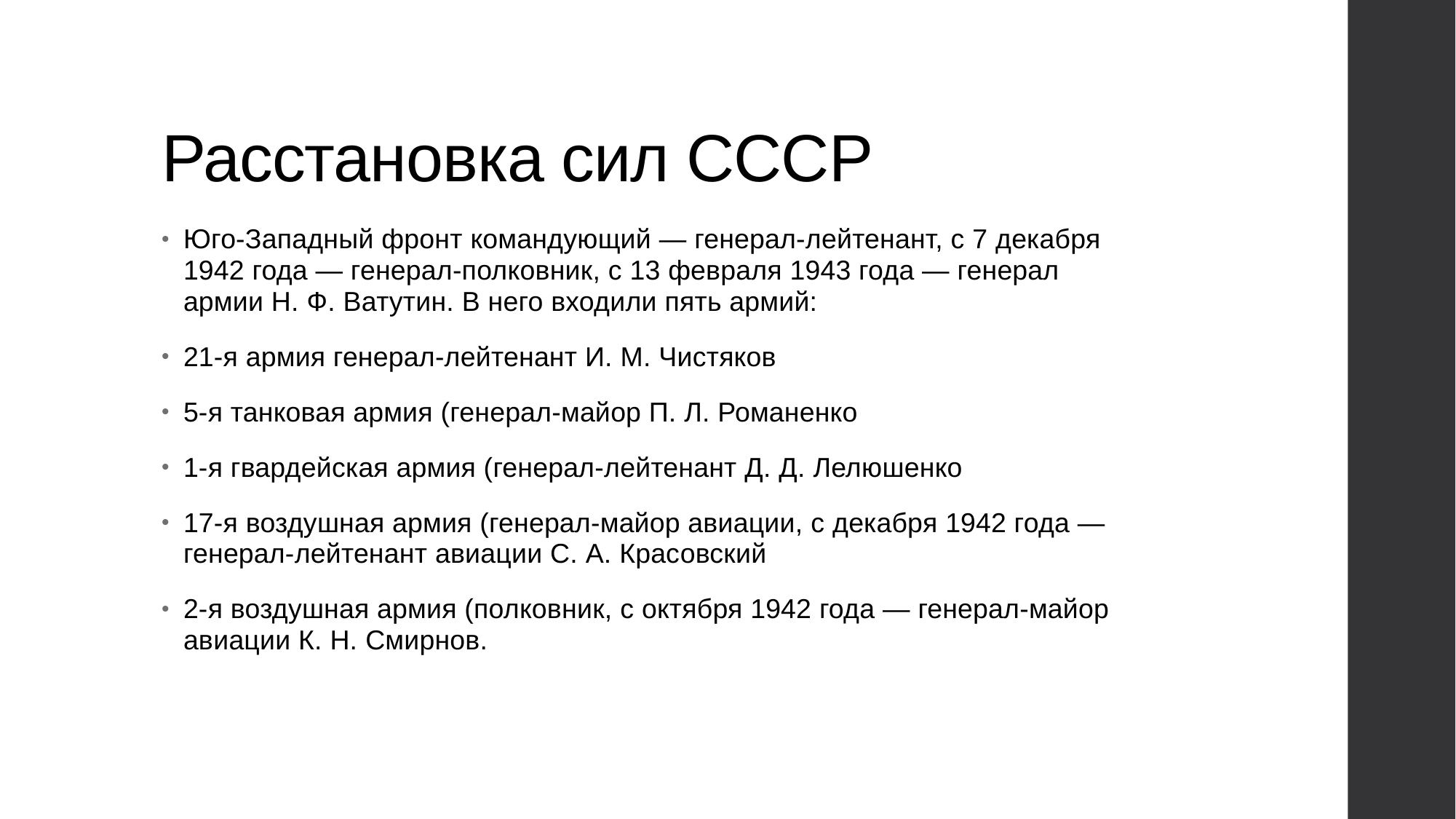

# Расстановка сил СССР
Юго-Западный фронт командующий — генерал-лейтенант, с 7 декабря 1942 года — генерал-полковник, с 13 февраля 1943 года — генерал армии Н. Ф. Ватутин. В него входили пять армий:
21-я армия генерал-лейтенант И. М. Чистяков
5-я танковая армия (генерал-майор П. Л. Романенко
1-я гвардейская армия (генерал-лейтенант Д. Д. Лелюшенко
17-я воздушная армия (генерал-майор авиации, с декабря 1942 года — генерал-лейтенант авиации С. А. Красовский
2-я воздушная армия (полковник, с октября 1942 года — генерал-майор авиации К. Н. Смирнов.